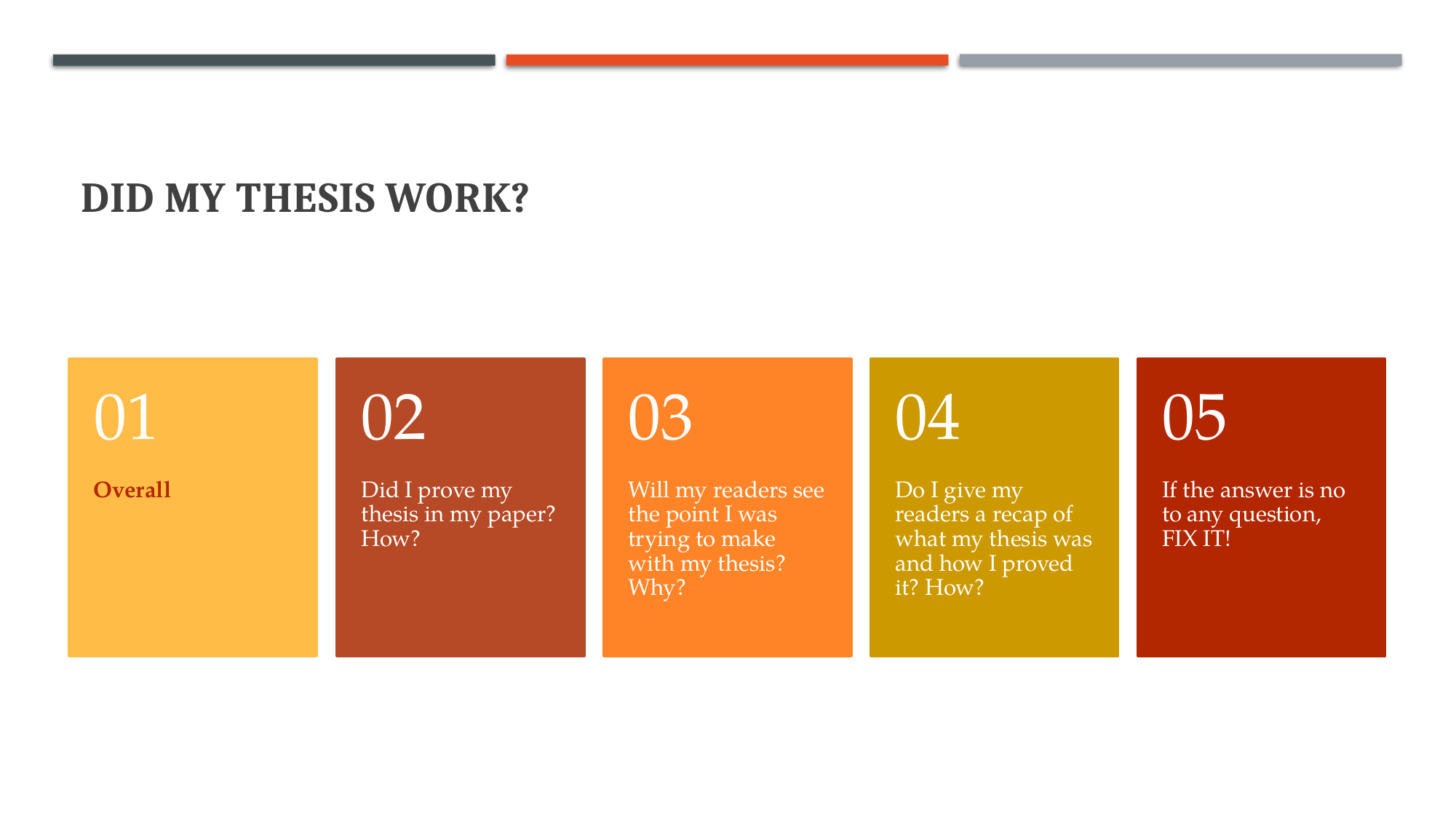

# Did My Thesis Work?
Overall
01
Did I prove my thesis in my paper? How?
02
Will my readers see the point I was trying to make with my thesis? Why?
03
Do I give my readers a recap of what my thesis was and how I proved it? How?
04
If the answer is no to any question, FIX IT!
05